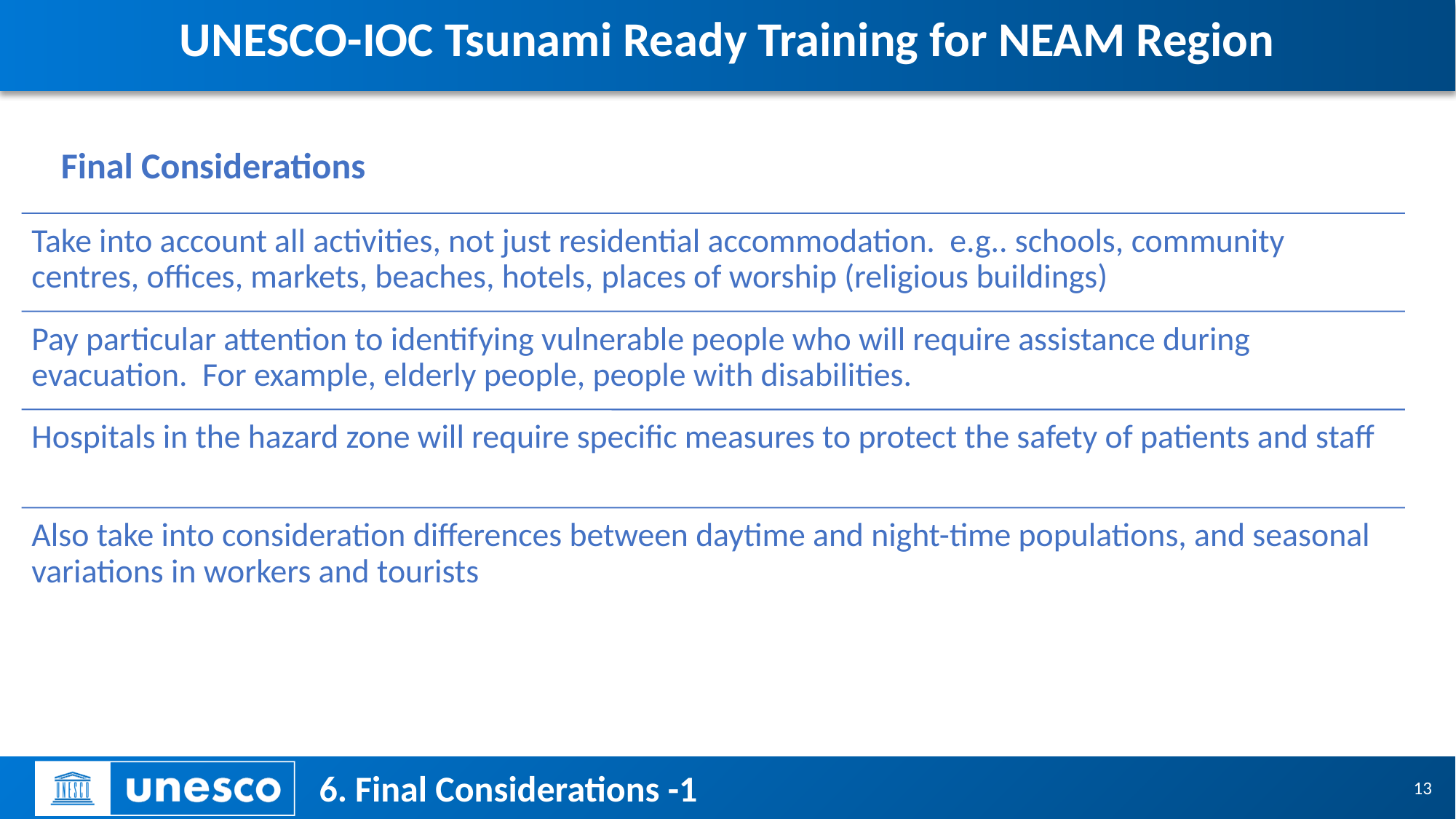

# UNESCO-IOC Tsunami Ready Training for NEAM Region
Final Considerations
Take into account all activities, not just residential accommodation.  e.g.. schools, community centres, offices, markets, beaches, hotels, places of worship (religious buildings)
Pay particular attention to identifying vulnerable people who will require assistance during evacuation.  For example, elderly people, people with disabilities.
Hospitals in the hazard zone will require specific measures to protect the safety of patients and staff
Also take into consideration differences between daytime and night-time populations, and seasonal variations in workers and tourists
6. Final Considerations -1
13